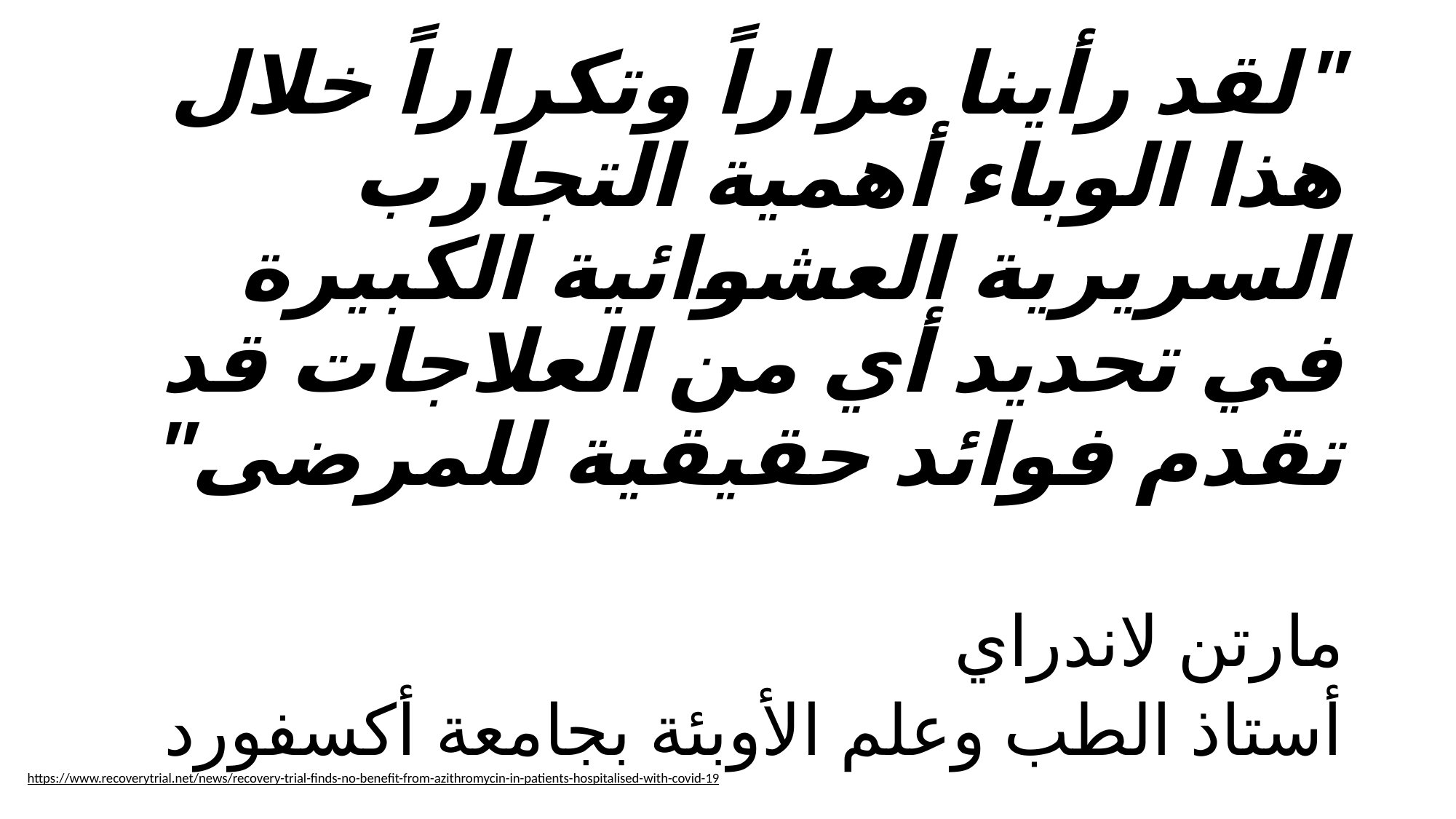

"لقد رأينا مراراً وتكراراً خلال هذا الوباء أهمية التجارب السريرية العشوائية الكبيرة في تحديد أي من العلاجات قد تقدم فوائد حقيقية للمرضى"

مارتن لاندراي
أستاذ الطب وعلم الأوبئة بجامعة أكسفورد
#
https://www.recoverytrial.net/news/recovery-trial-finds-no-benefit-from-azithromycin-in-patients-hospitalised-with-covid-19